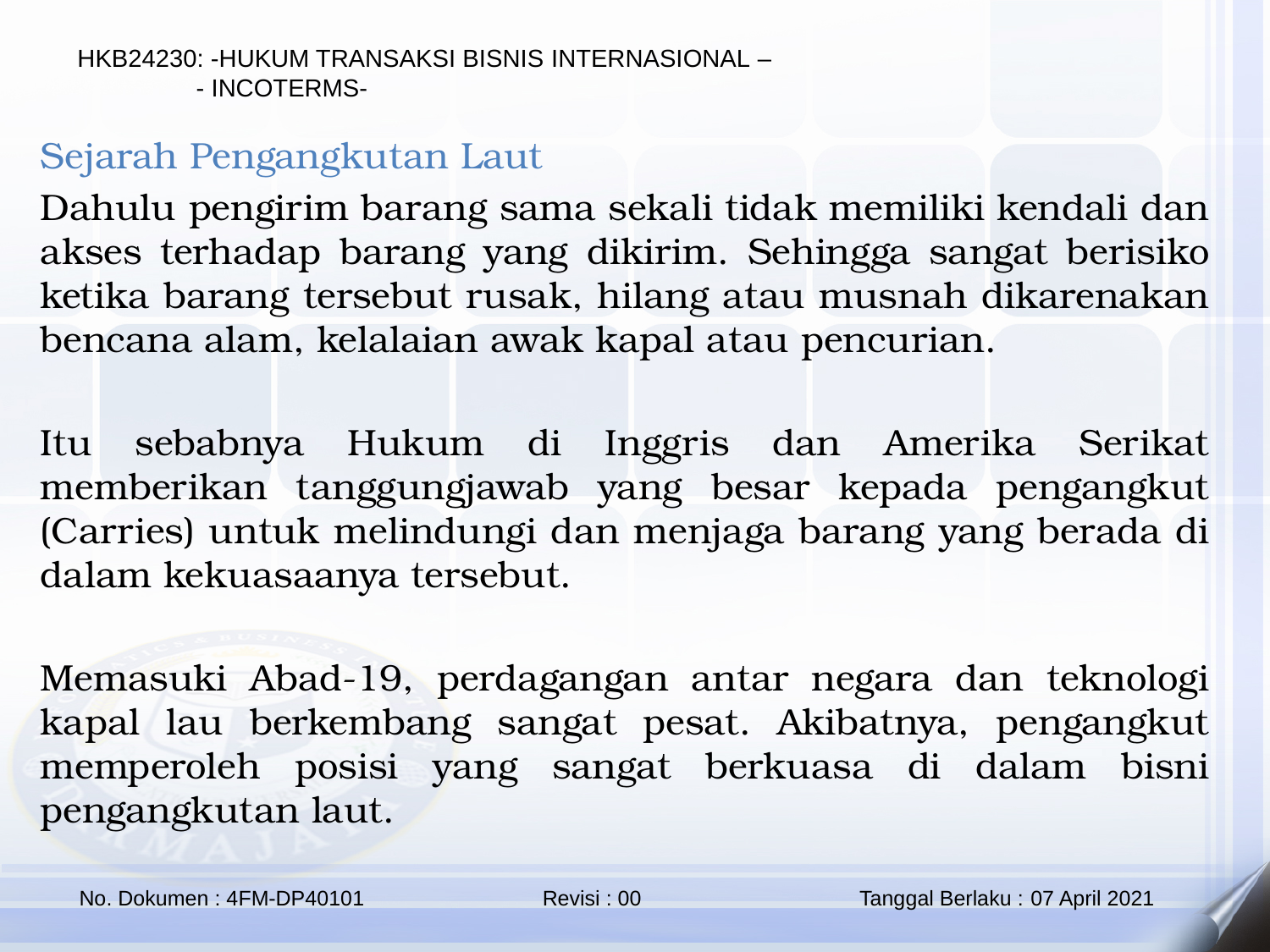

Sejarah Pengangkutan Laut
Dahulu pengirim barang sama sekali tidak memiliki kendali dan akses terhadap barang yang dikirim. Sehingga sangat berisiko ketika barang tersebut rusak, hilang atau musnah dikarenakan bencana alam, kelalaian awak kapal atau pencurian.

Itu sebabnya Hukum di Inggris dan Amerika Serikat memberikan tanggungjawab yang besar kepada pengangkut (Carries) untuk melindungi dan menjaga barang yang berada di dalam kekuasaanya tersebut.

Memasuki Abad-19, perdagangan antar negara dan teknologi kapal lau berkembang sangat pesat. Akibatnya, pengangkut memperoleh posisi yang sangat berkuasa di dalam bisni pengangkutan laut.